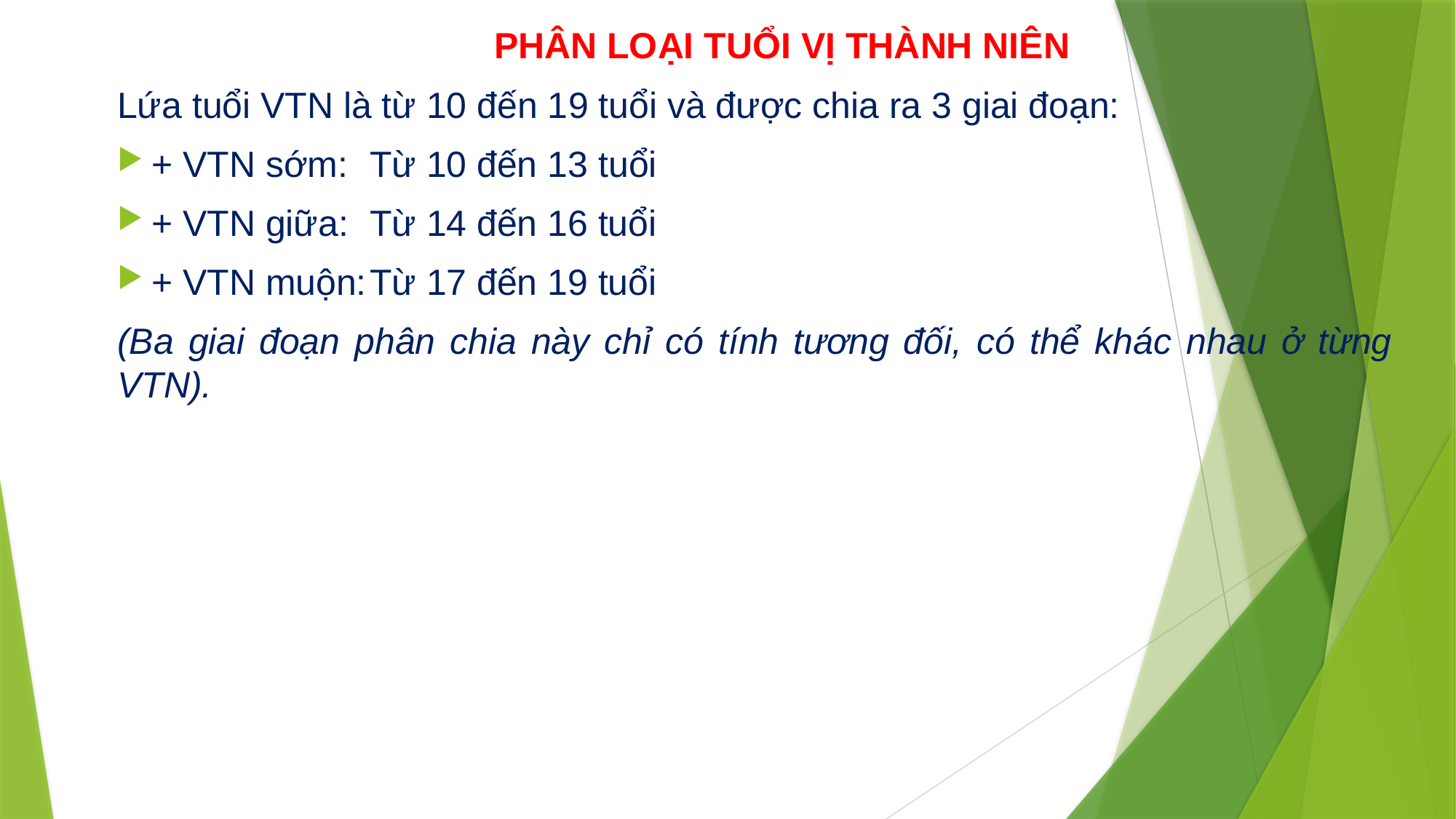

PHÂN LOẠI TUỔI VỊ THÀNH NIÊN
Lứa tuổi VTN là từ 10 đến 19 tuổi và được chia ra 3 giai đoạn:
+ VTN sớm:	Từ 10 đến 13 tuổi
+ VTN giữa:	Từ 14 đến 16 tuổi
+ VTN muộn:	Từ 17 đến 19 tuổi
(Ba giai đoạn phân chia này chỉ có tính tương đối, có thể khác nhau ở từng VTN).